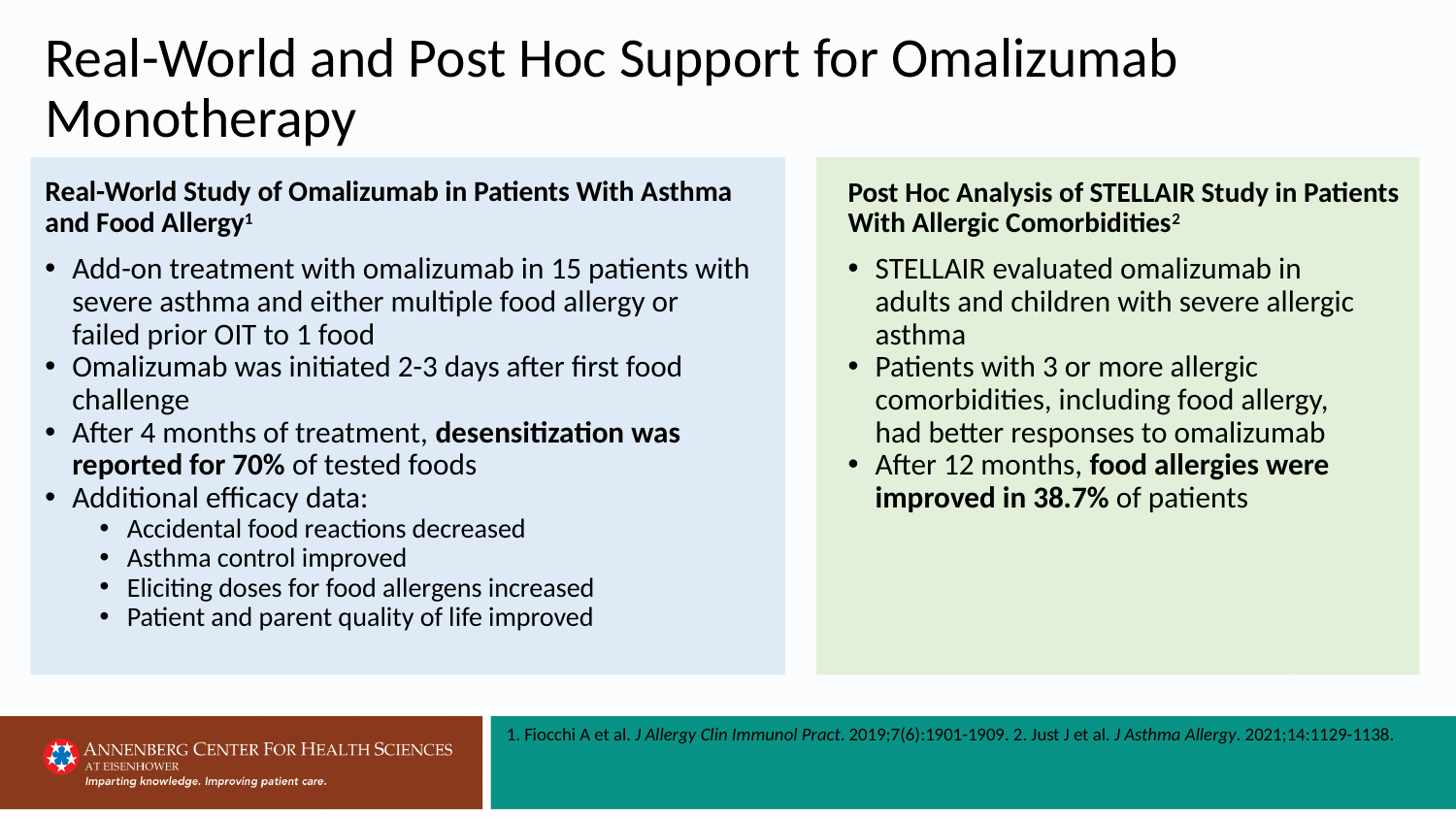

# Real-World and Post Hoc Support for Omalizumab Monotherapy

Real-World Study of Omalizumab in Patients With Asthma and Food Allergy1
Post Hoc Analysis of STELLAIR Study in Patients With Allergic Comorbidities2
Add-on treatment with omalizumab in 15 patients with severe asthma and either multiple food allergy or failed prior OIT to 1 food
Omalizumab was initiated 2-3 days after first food challenge
After 4 months of treatment, desensitization was reported for 70% of tested foods
Additional efficacy data:
Accidental food reactions decreased
Asthma control improved
Eliciting doses for food allergens increased
Patient and parent quality of life improved
STELLAIR evaluated omalizumab in adults and children with severe allergic asthma
Patients with 3 or more allergic comorbidities, including food allergy, had better responses to omalizumab
After 12 months, food allergies were improved in 38.7% of patients
1. Fiocchi A et al. J Allergy Clin Immunol Pract. 2019;7(6):1901-1909. 2. Just J et al. J Asthma Allergy. 2021;14:1129-1138.